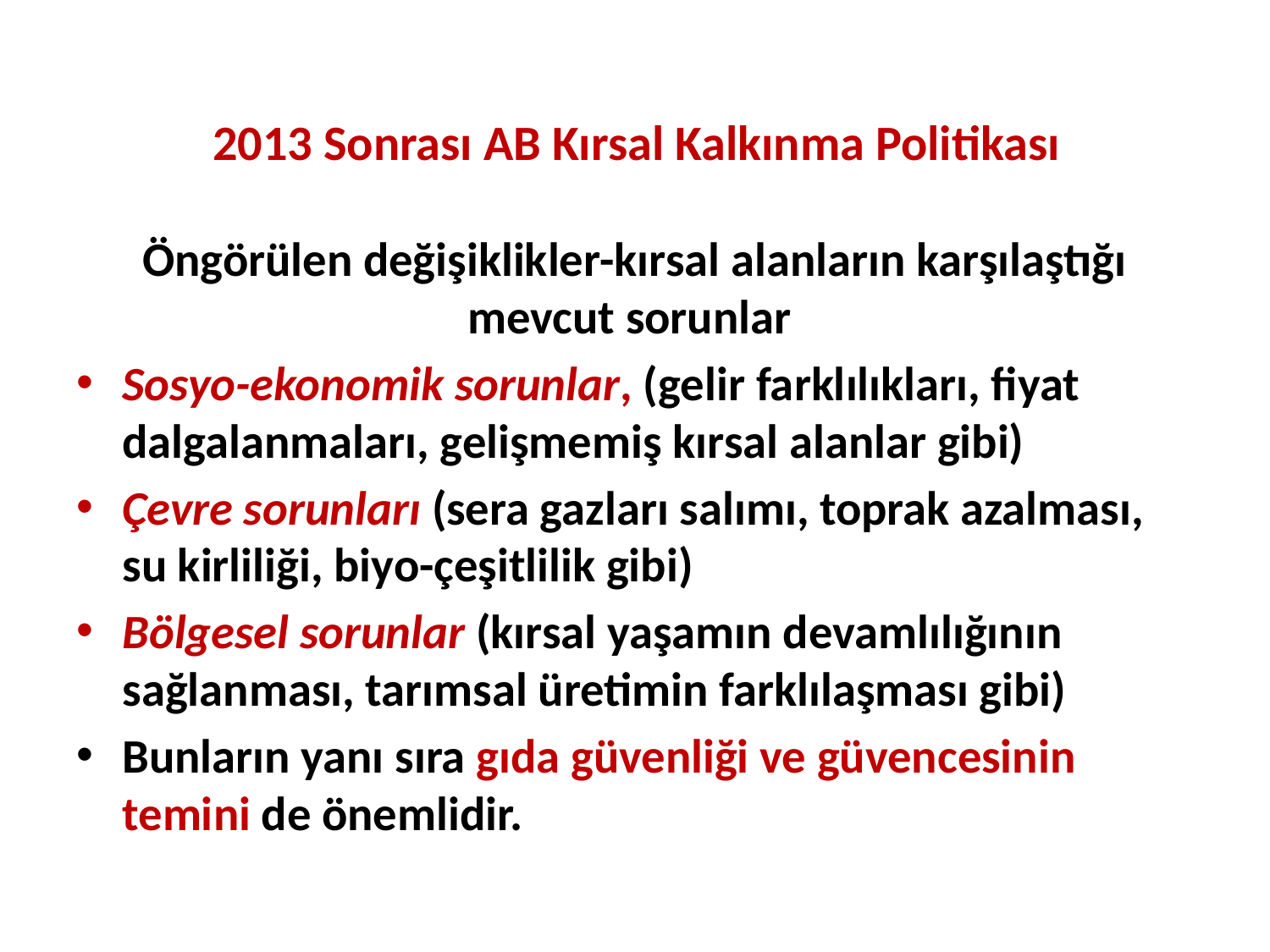

# 2013 Sonrası AB Kırsal Kalkınma Politikası
Öngörülen değişiklikler-kırsal alanların karşılaştığı mevcut sorunlar
Sosyo-ekonomik sorunlar, (gelir farklılıkları, fiyat dalgalanmaları, gelişmemiş kırsal alanlar gibi)
Çevre sorunları (sera gazları salımı, toprak azalması, su kirliliği, biyo-çeşitlilik gibi)
Bölgesel sorunlar (kırsal yaşamın devamlılığının sağlanması, tarımsal üretimin farklılaşması gibi)
Bunların yanı sıra gıda güvenliği ve güvencesinin temini de önemlidir.